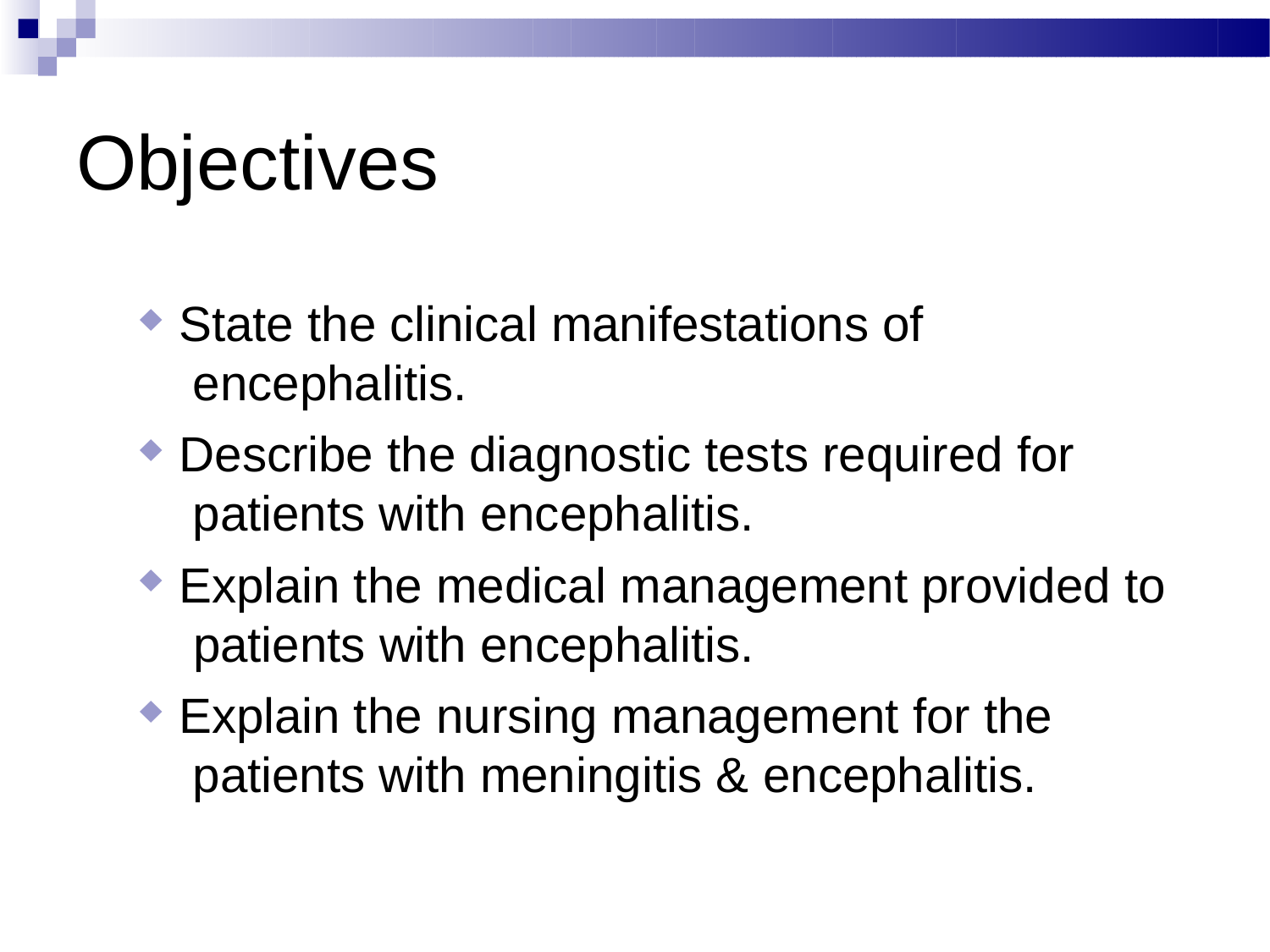

# Objectives
State the clinical manifestations of  encephalitis.
Describe the diagnostic tests required for  patients with encephalitis.
Explain the medical management provided to  patients with encephalitis.
Explain the nursing management for the  patients with meningitis & encephalitis.